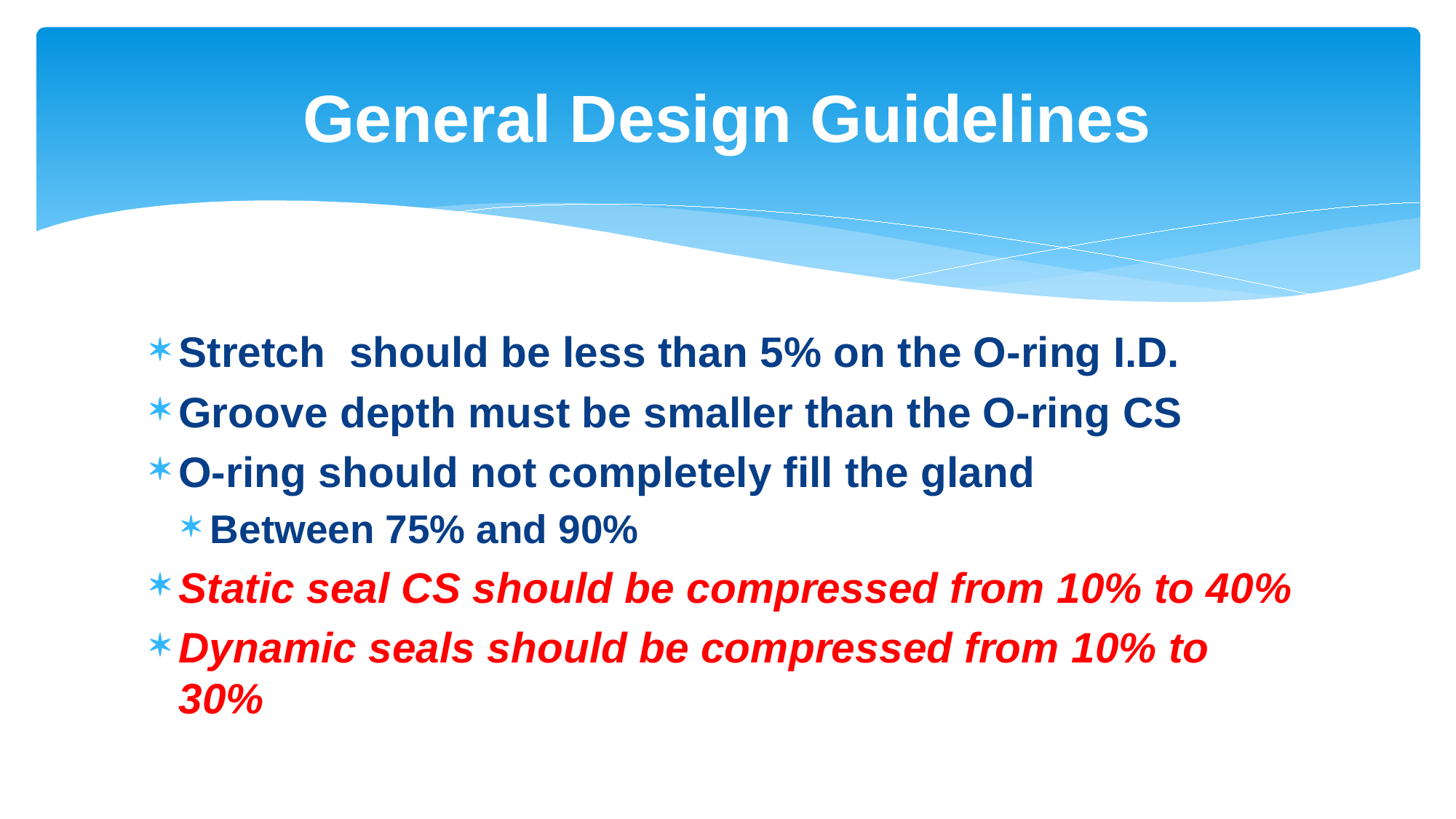

# General Design Guidelines
Stretch  should be less than 5% on the O-ring I.D.
Groove depth must be smaller than the O-ring CS
O-ring should not completely fill the gland
Between 75% and 90%
Static seal CS should be compressed from 10% to 40%
Dynamic seals should be compressed from 10% to 30%